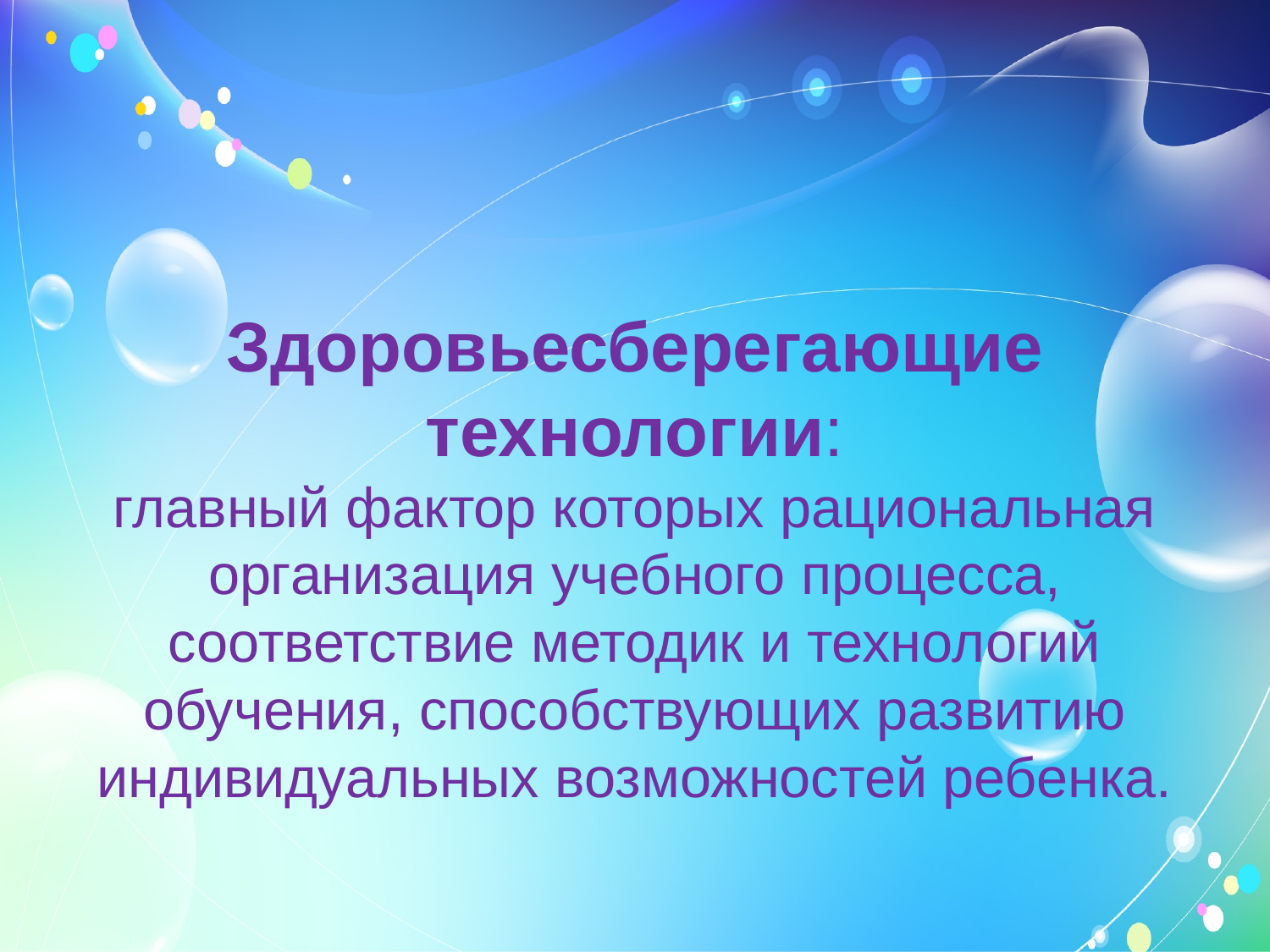

# Здоровьесберегающие технологии: главный фактор которых рациональная организация учебного процесса, соответствие методик и технологий обучения, способствующих развитию индивидуальных возможностей ребенка.